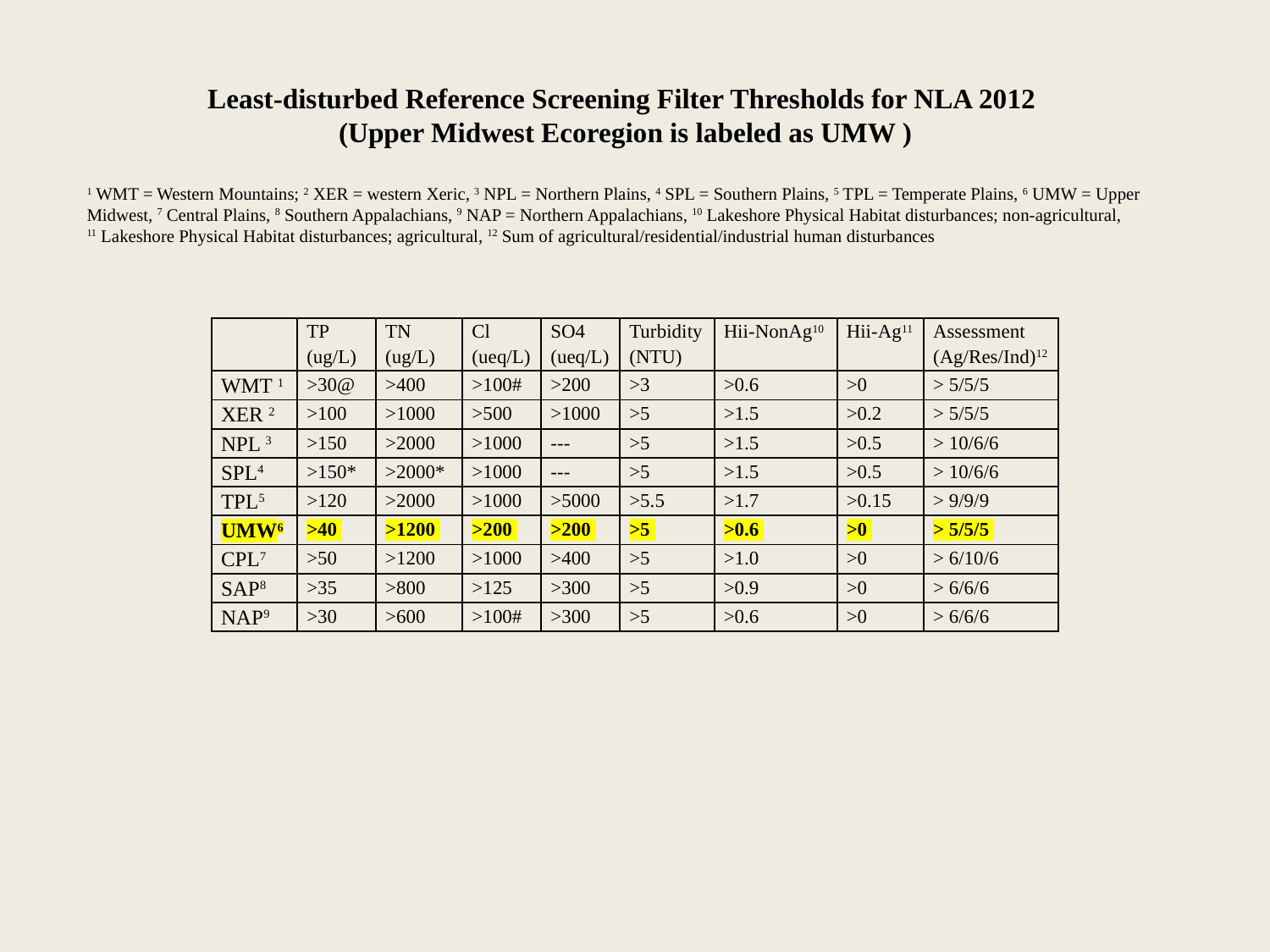

Least-disturbed Reference Screening Filter Thresholds for NLA 2012
(Upper Midwest Ecoregion is labeled as UMW )

1 WMT = Western Mountains; 2 XER = western Xeric, 3 NPL = Northern Plains, 4 SPL = Southern Plains, 5 TPL = Temperate Plains, 6 UMW = Upper Midwest, 7 Central Plains, 8 Southern Appalachians, 9 NAP = Northern Appalachians, 10 Lakeshore Physical Habitat disturbances; non-agricultural,
11 Lakeshore Physical Habitat disturbances; agricultural, 12 Sum of agricultural/residential/industrial human disturbances
|  | TP (ug/L) | TN (ug/L) | Cl (ueq/L) | SO4 (ueq/L) | Turbidity (NTU) | Hii-NonAg10 | Hii-Ag11 | Assessment (Ag/Res/Ind)12 |
| --- | --- | --- | --- | --- | --- | --- | --- | --- |
| WMT 1 | >30@ | >400 | >100# | >200 | >3 | >0.6 | >0 | > 5/5/5 |
| XER 2 | >100 | >1000 | >500 | >1000 | >5 | >1.5 | >0.2 | > 5/5/5 |
| NPL 3 | >150 | >2000 | >1000 | --- | >5 | >1.5 | >0.5 | > 10/6/6 |
| SPL4 | >150\* | >2000\* | >1000 | --- | >5 | >1.5 | >0.5 | > 10/6/6 |
| TPL5 | >120 | >2000 | >1000 | >5000 | >5.5 | >1.7 | >0.15 | > 9/9/9 |
| UMW6 | >40 | >1200 | >200 | >200 | >5 | >0.6 | >0 | > 5/5/5 |
| CPL7 | >50 | >1200 | >1000 | >400 | >5 | >1.0 | >0 | > 6/10/6 |
| SAP8 | >35 | >800 | >125 | >300 | >5 | >0.9 | >0 | > 6/6/6 |
| NAP9 | >30 | >600 | >100# | >300 | >5 | >0.6 | >0 | > 6/6/6 |